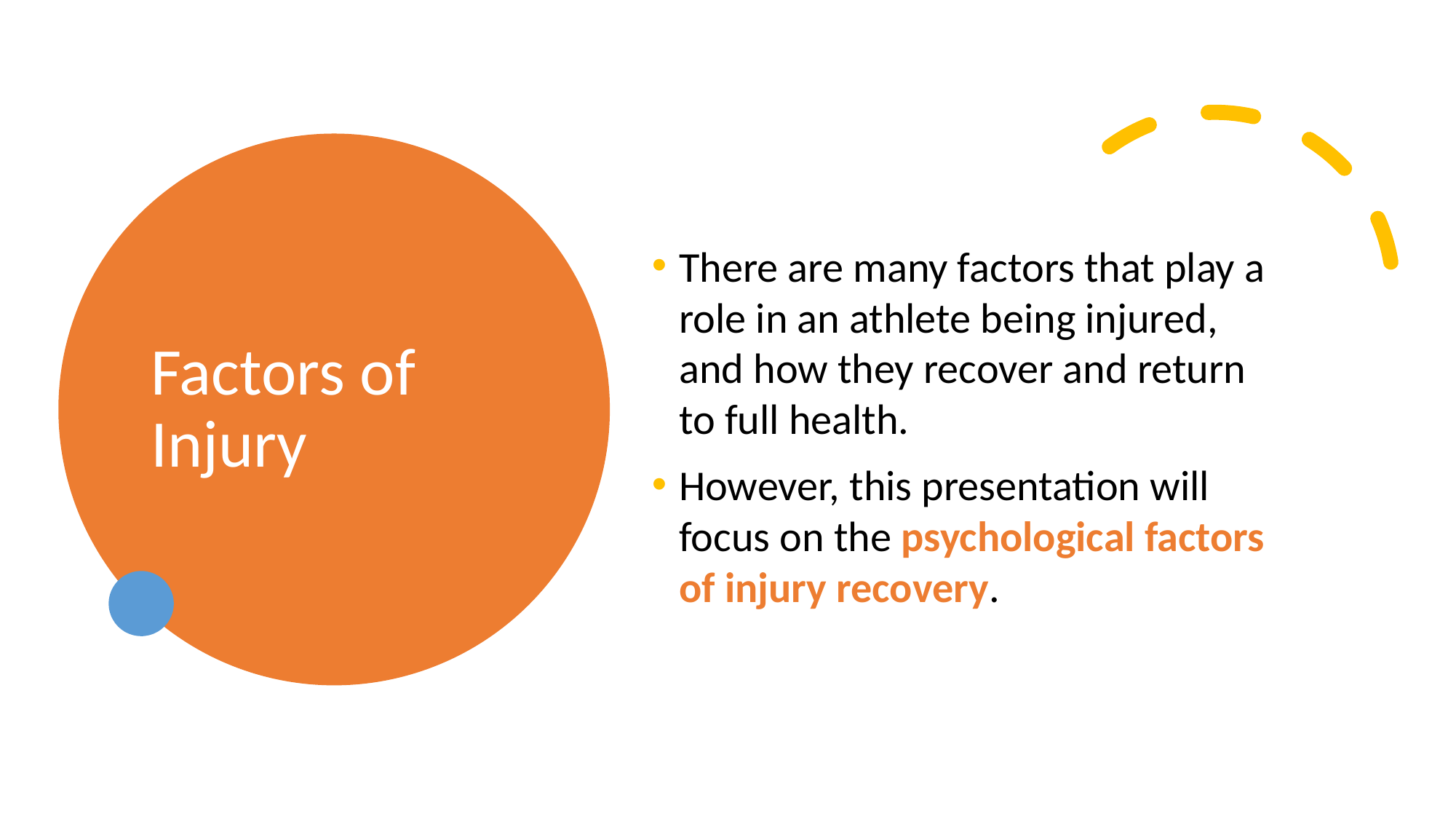

# Factors of Injury
There are many factors that play a role in an athlete being injured, and how they recover and return to full health.
However, this presentation will focus on the psychological factors of injury recovery.